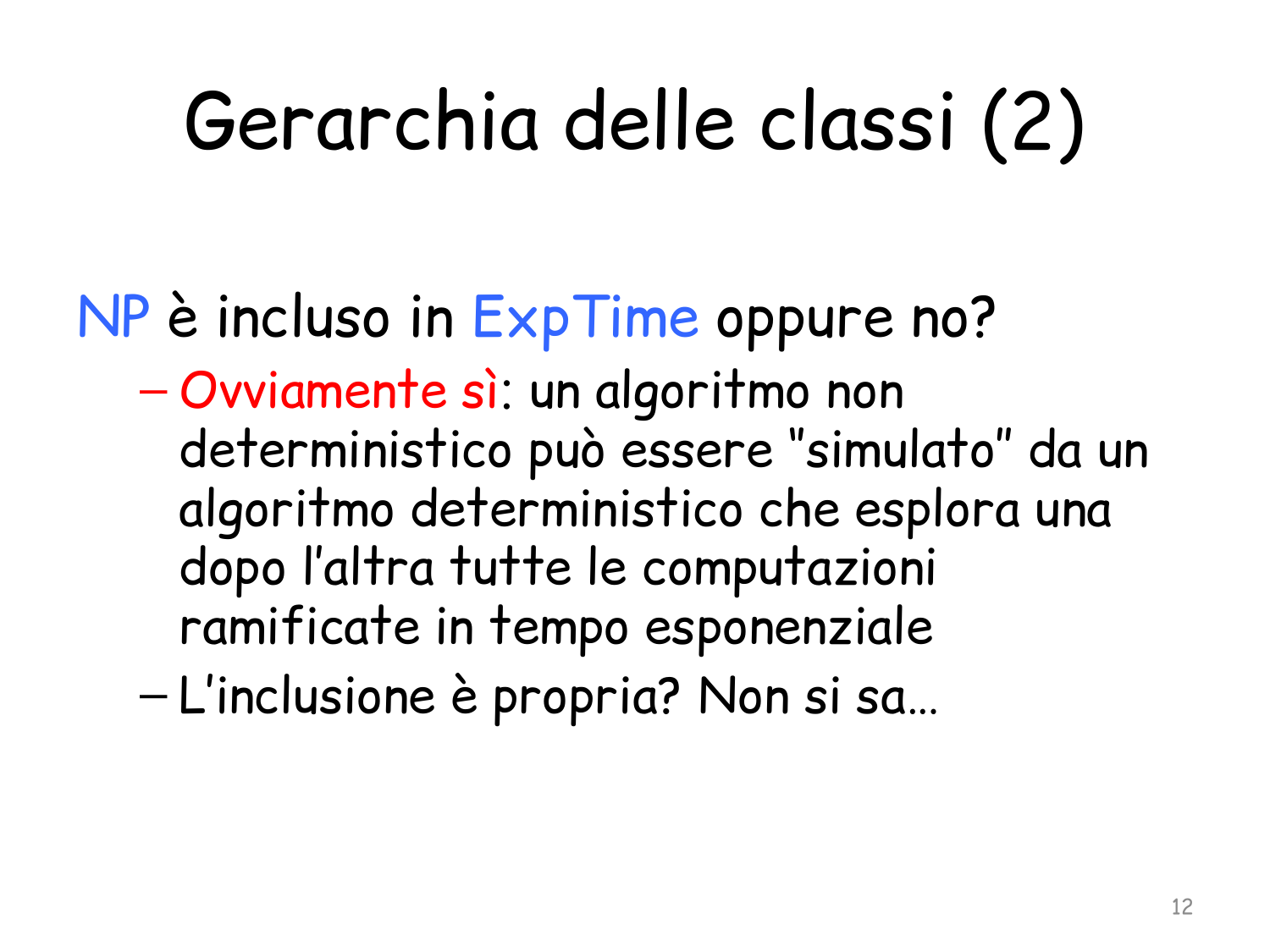

# Gerarchia delle classi (2)

NP è incluso in ExpTime oppure no?
Ovviamente sì: un algoritmo non deterministico può essere ‘’simulato’’ da un algoritmo deterministico che esplora una dopo l’altra tutte le computazioni ramificate in tempo esponenziale
L’inclusione è propria? Non si sa…
12